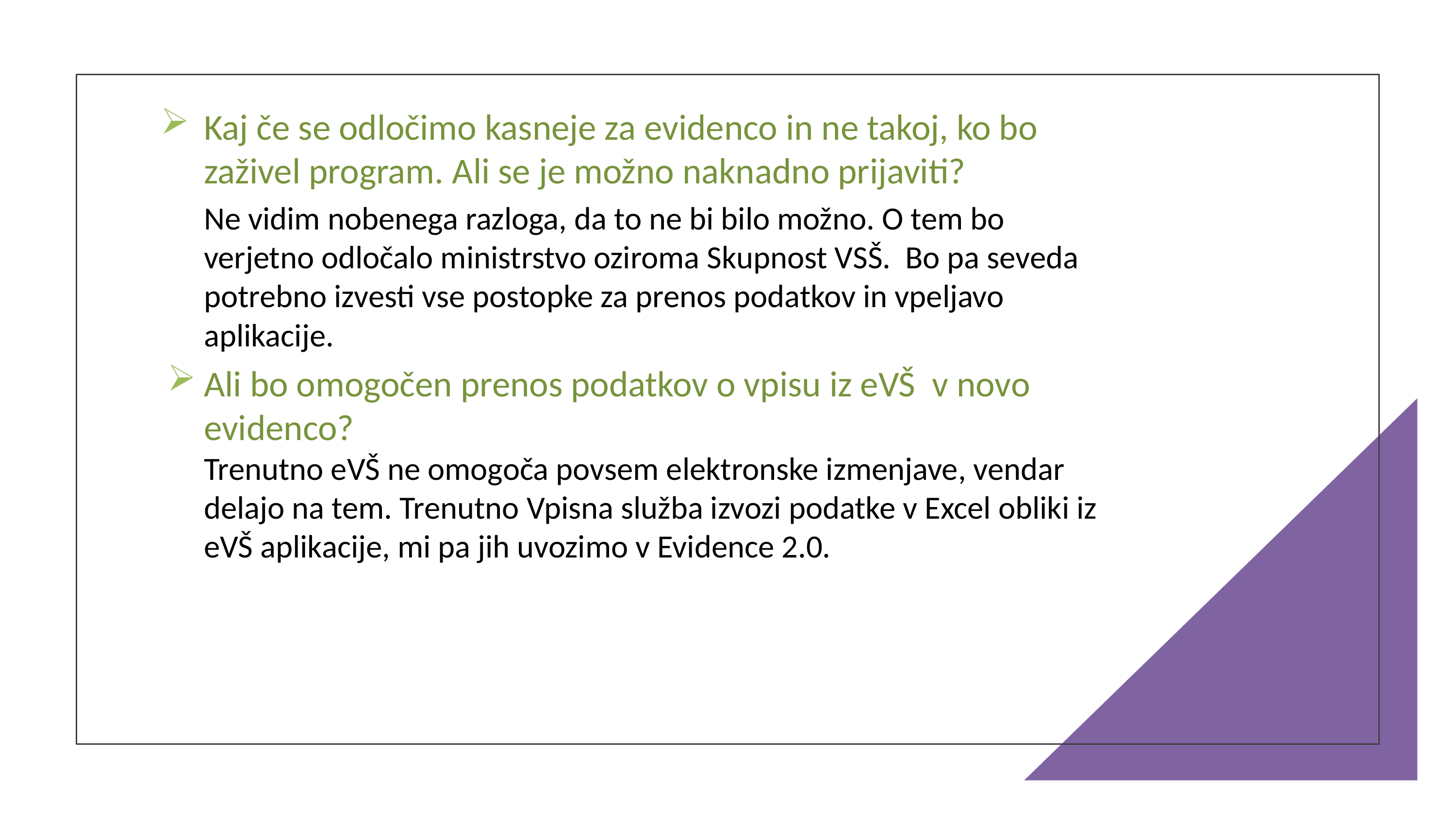

Kaj če se odločimo kasneje za evidenco in ne takoj, ko bo zaživel program. Ali se je možno naknadno prijaviti?
Ne vidim nobenega razloga, da to ne bi bilo možno. O tem bo verjetno odločalo ministrstvo oziroma Skupnost VSŠ.  Bo pa seveda potrebno izvesti vse postopke za prenos podatkov in vpeljavo aplikacije.
Ali bo omogočen prenos podatkov o vpisu iz eVŠ  v novo evidenco?
Trenutno eVŠ ne omogoča povsem elektronske izmenjave, vendar delajo na tem. Trenutno Vpisna služba izvozi podatke v Excel obliki iz eVŠ aplikacije, mi pa jih uvozimo v Evidence 2.0.